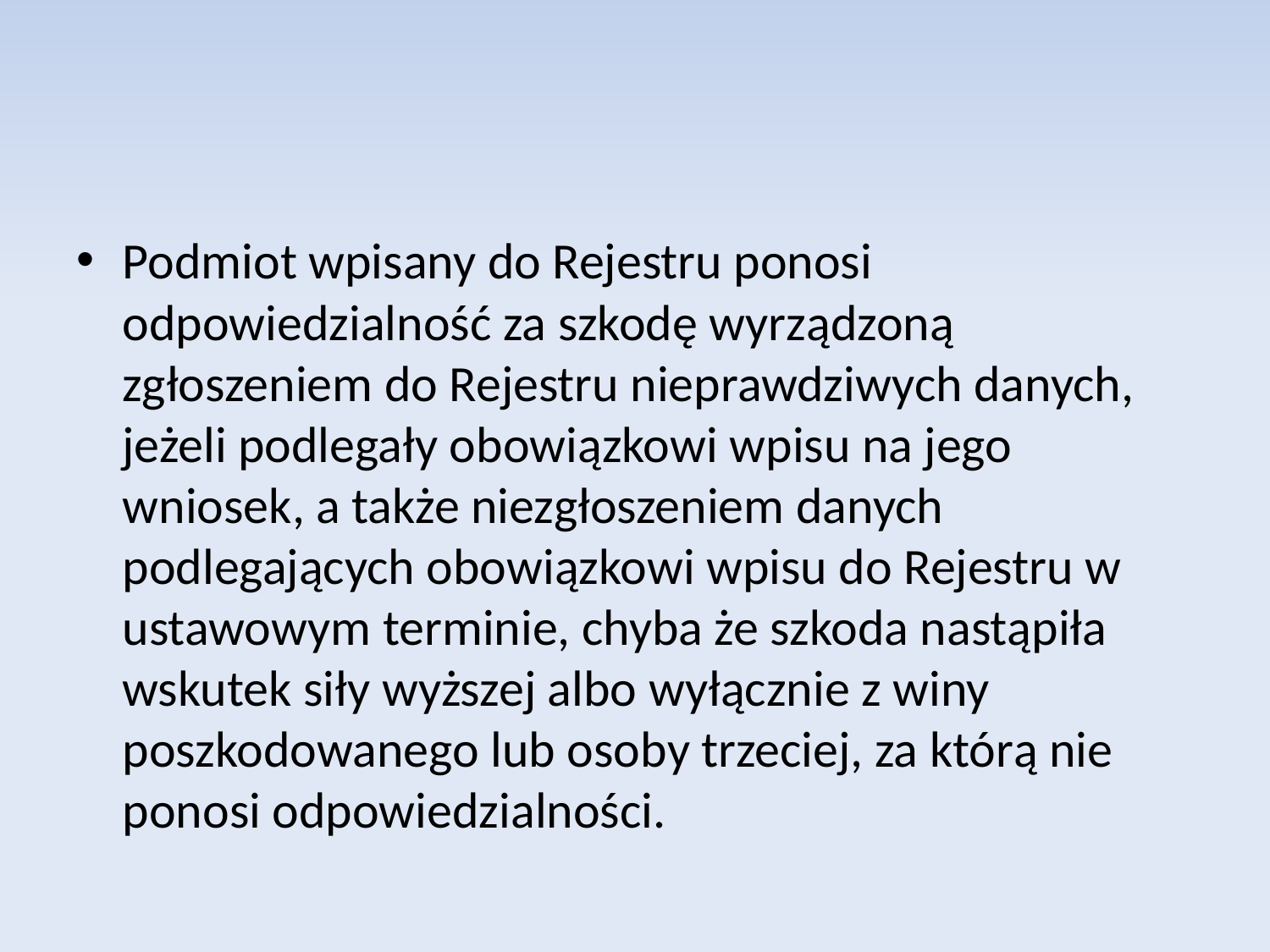

Podmiot wpisany do Rejestru ponosi odpowiedzialność za szkodę wyrządzoną zgłoszeniem do Rejestru nieprawdziwych danych, jeżeli podlegały obowiązkowi wpisu na jego wniosek, a także niezgłoszeniem danych podlegających obowiązkowi wpisu do Rejestru w ustawowym terminie, chyba że szkoda nastąpiła wskutek siły wyższej albo wyłącznie z winy poszkodowanego lub osoby trzeciej, za którą nie ponosi odpowiedzialności.